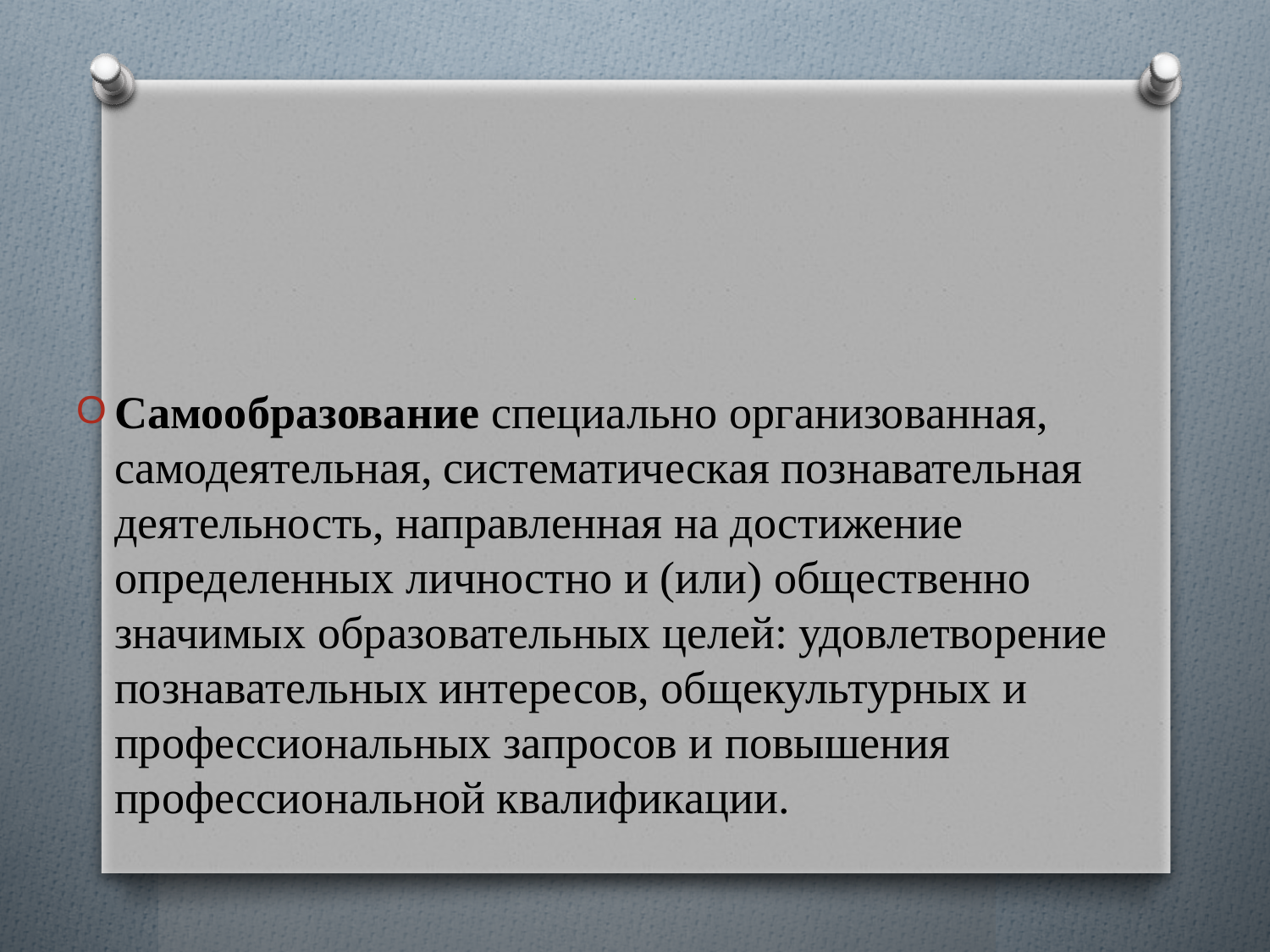

# .
Самообразование специально организованная, самодеятельная, систематическая познавательная деятельность, направленная на достижение определенных личностно и (или) общественно значимых образовательных целей: удовлетворение познавательных интересов, общекультурных и профессиональных запросов и повышения профессиональной квалификации.